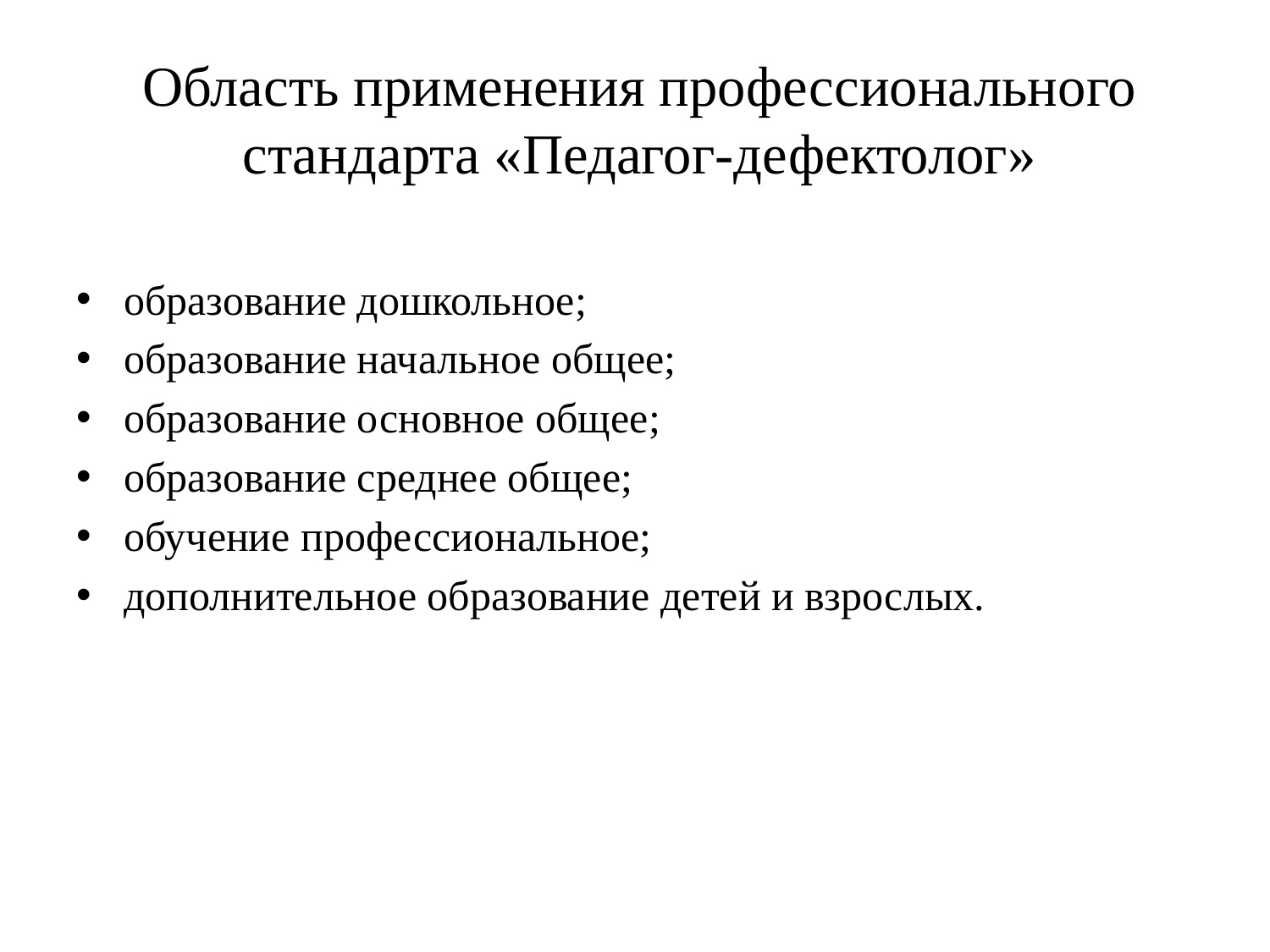

# Область применения профессионального стандарта «Педагог-дефектолог»
образование дошкольное;
образование начальное общее;
образование основное общее;
образование среднее общее;
обучение профессиональное;
дополнительное образование детей и взрослых.